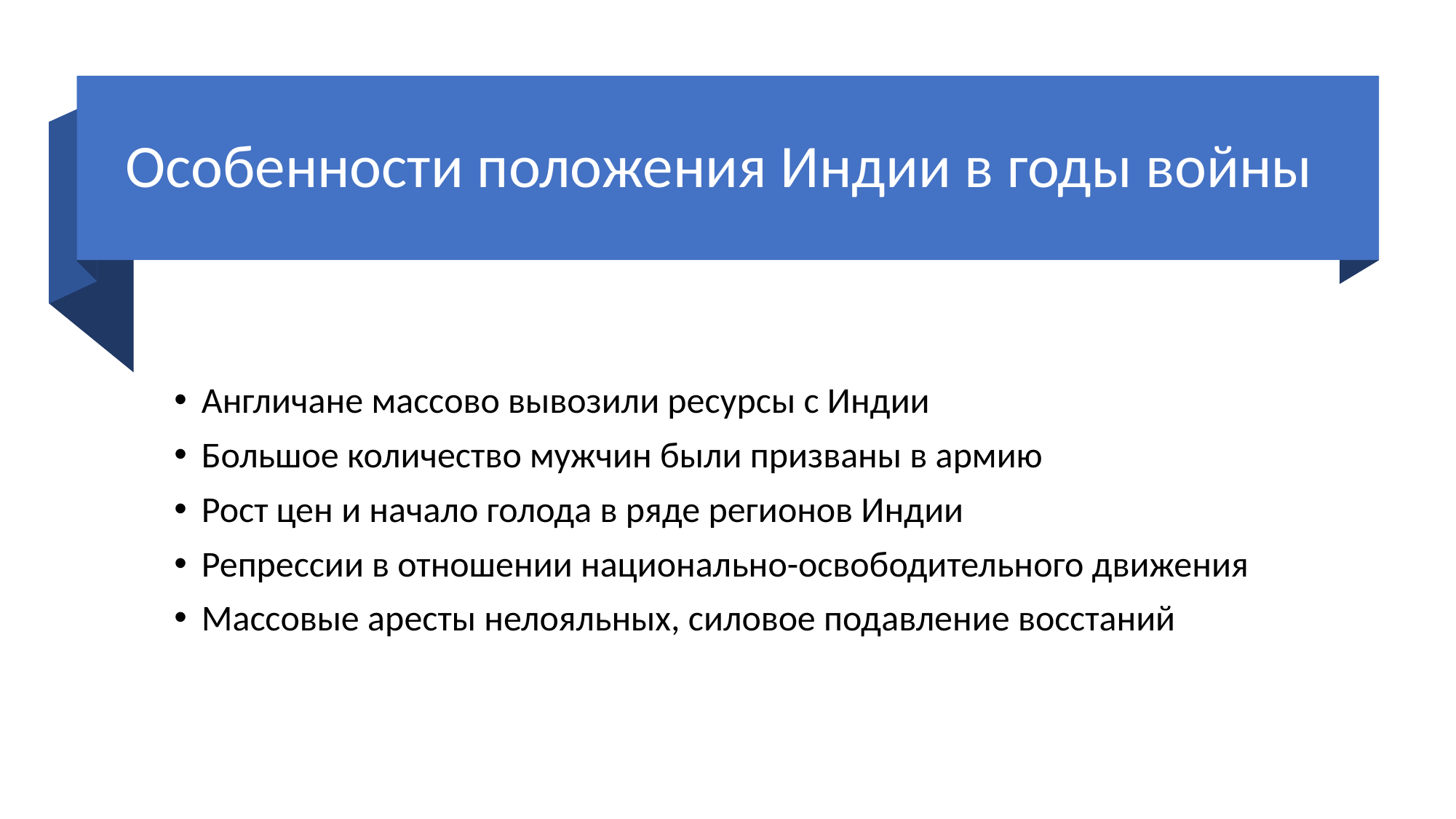

# Особенности положения Индии в годы войны

Англичане массово вывозили ресурсы с Индии
Большое количество мужчин были призваны в армию
Рост цен и начало голода в ряде регионов Индии
Репрессии в отношении национально-освободительного движения
Массовые аресты нелояльных, силовое подавление восстаний